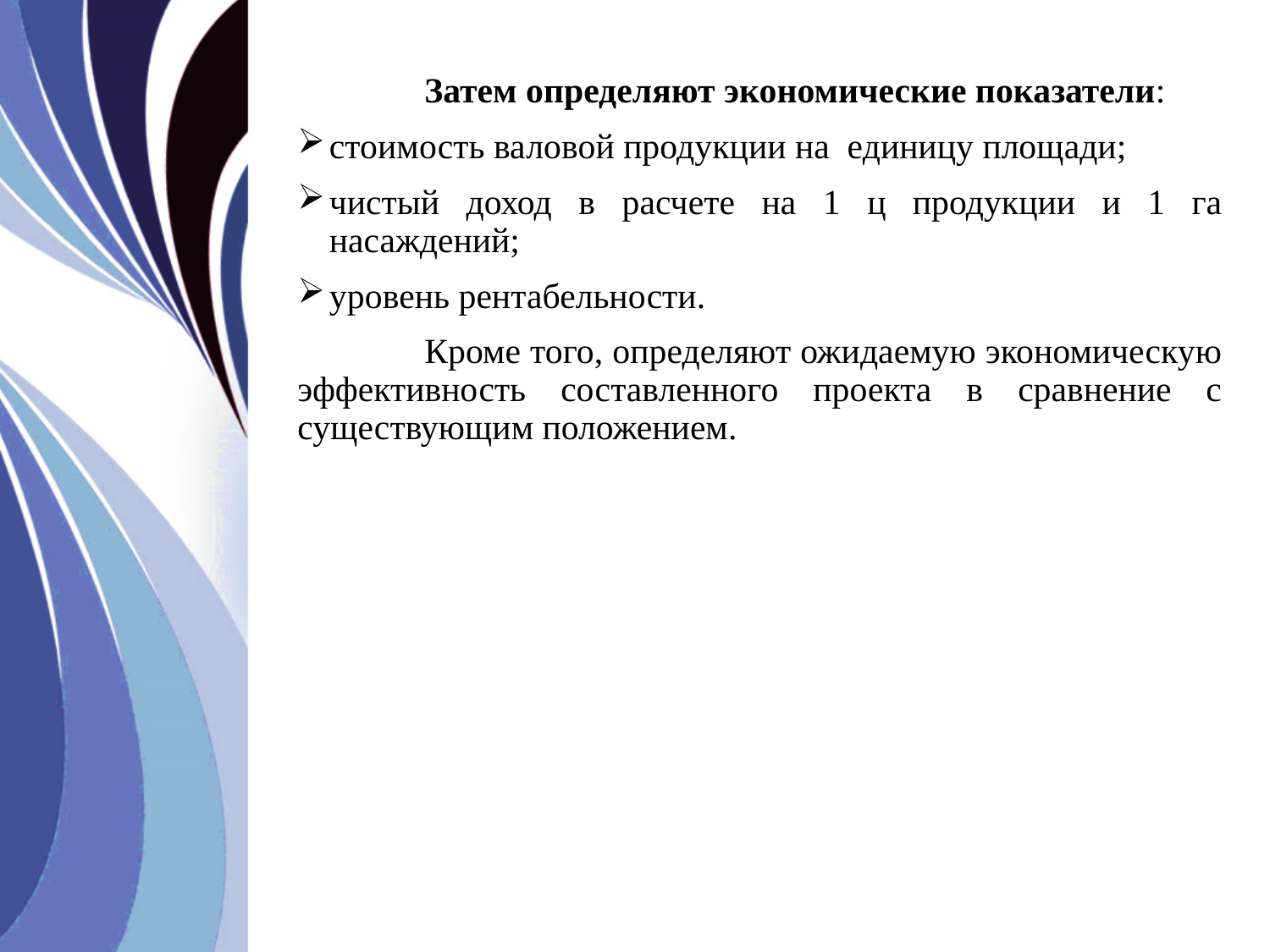

Затем определяют экономические показатели:
стоимость валовой продукции на  единицу площади;
чистый доход в расчете на 1 ц продукции и 1 га насаждений;
уровень рентабельности.
	Кроме того, определяют ожидаемую экономическую эффективность составленного проекта в сравнение с существующим положением.